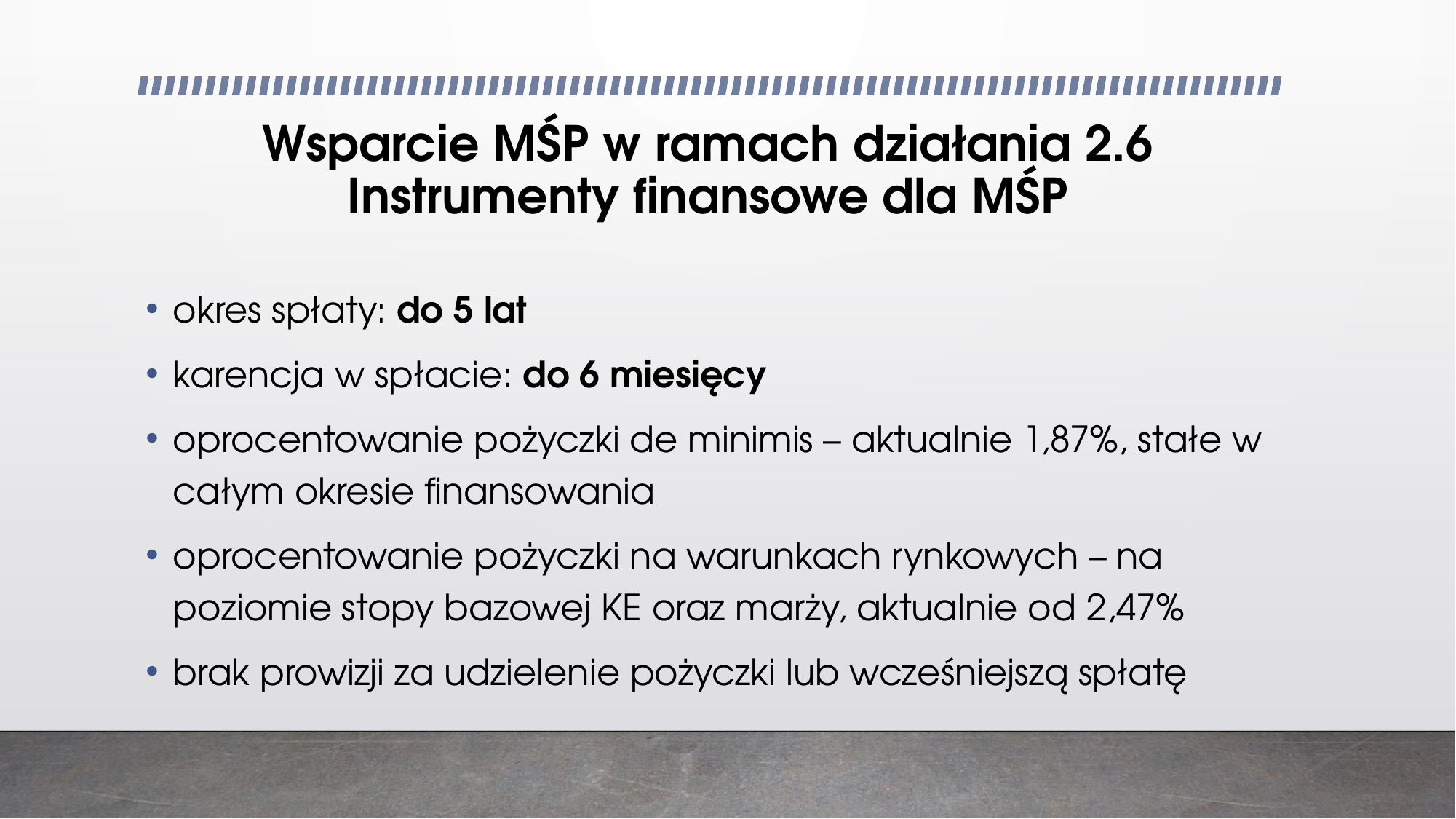

# Wsparcie MŚP w ramach działania 2.6 Instrumenty finansowe dla MŚP

okres spłaty: do 5 lat
karencja w spłacie: do 6 miesięcy
oprocentowanie pożyczki de minimis – aktualnie 1,87%, stałe w całym okresie finansowania
oprocentowanie pożyczki na warunkach rynkowych – na poziomie stopy bazowej KE oraz marży, aktualnie od 2,47%
brak prowizji za udzielenie pożyczki lub wcześniejszą spłatę